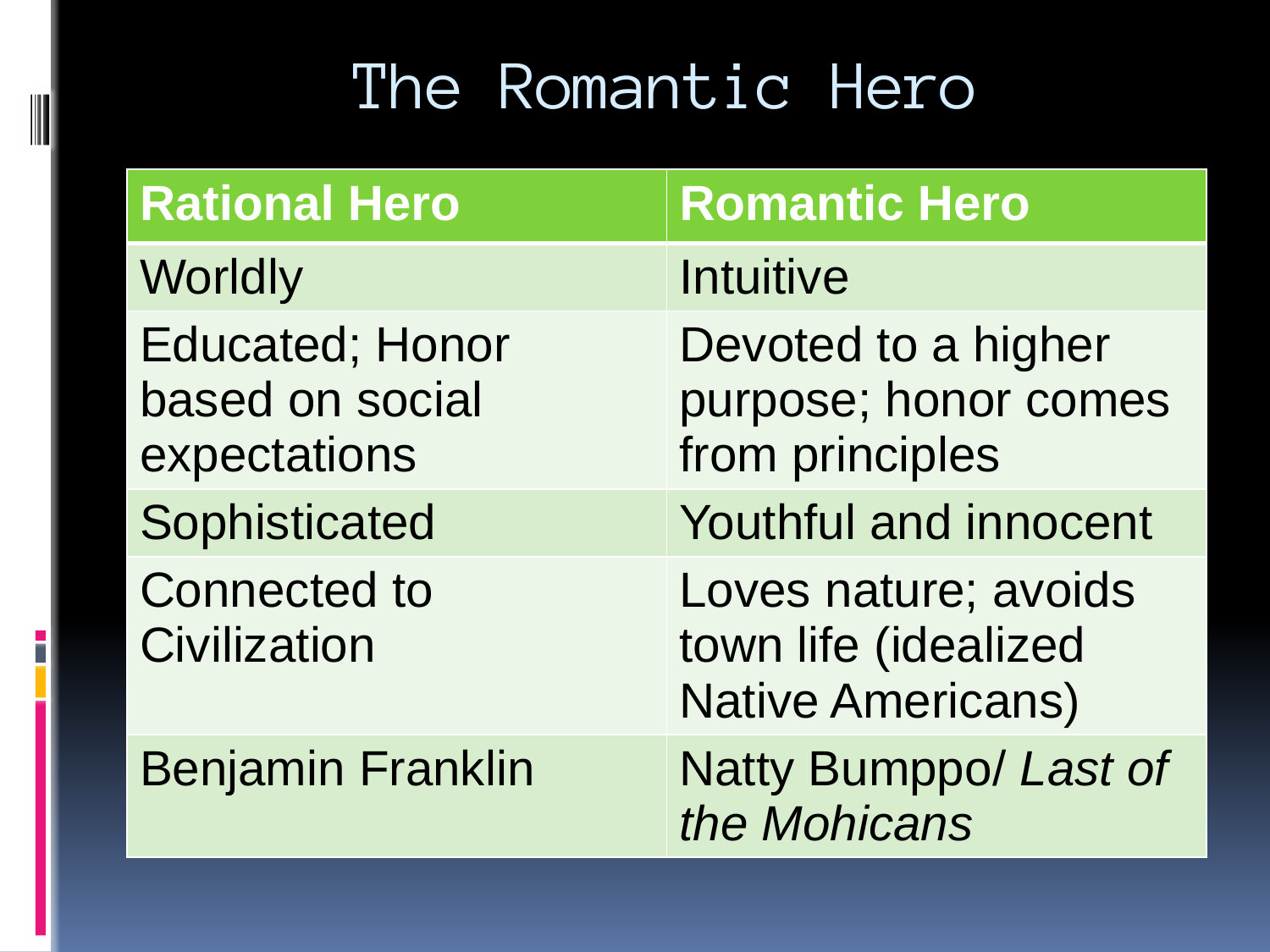

# The Romantic Hero
| Rational Hero | Romantic Hero |
| --- | --- |
| Worldly | Intuitive |
| Educated; Honor based on social expectations | Devoted to a higher purpose; honor comes from principles |
| Sophisticated | Youthful and innocent |
| Connected to Civilization | Loves nature; avoids town life (idealized Native Americans) |
| Benjamin Franklin | Natty Bumppo/ Last of the Mohicans |